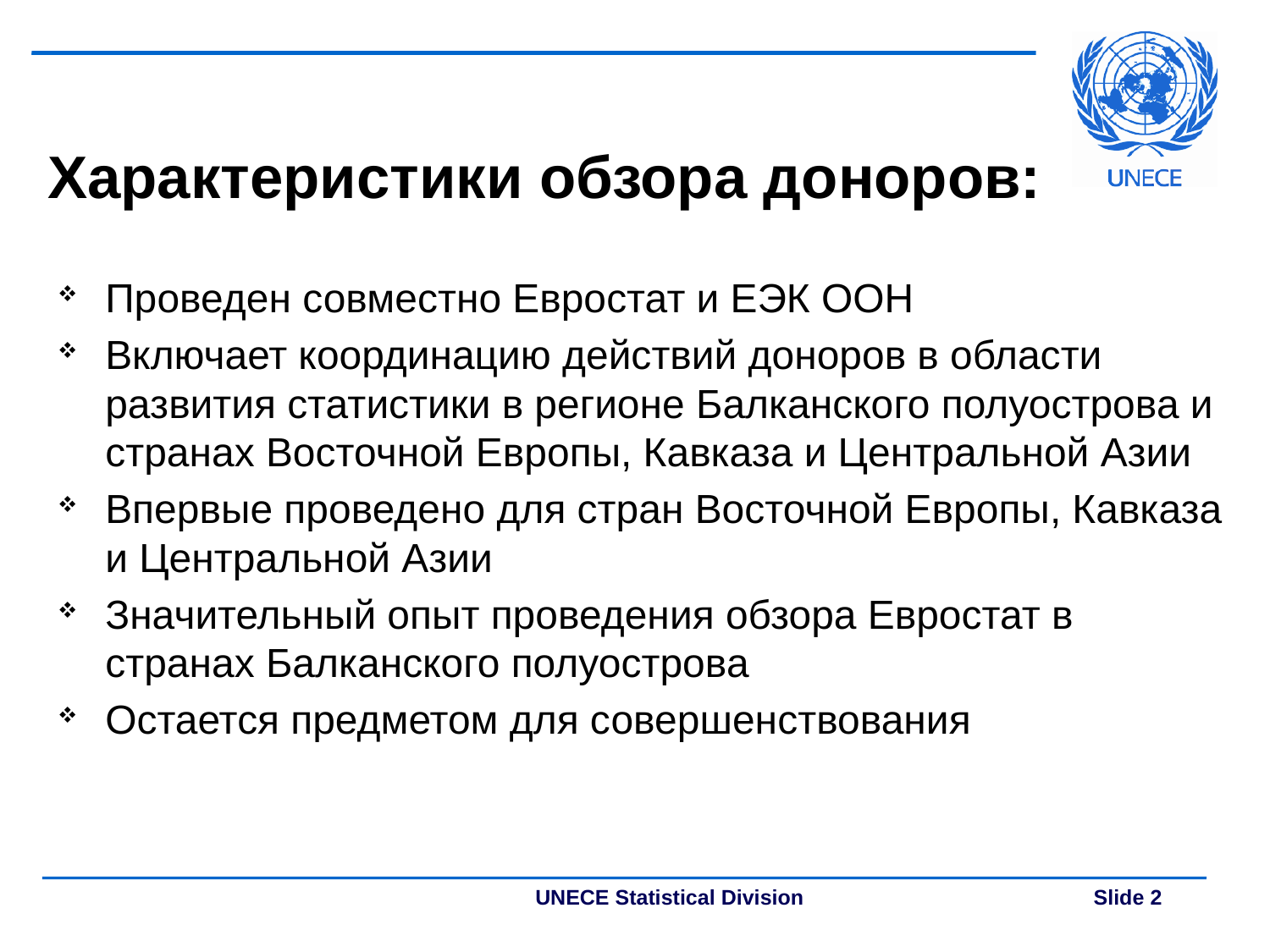

# Характеристики обзора доноров:
Проведен совместно Евростат и ЕЭК ООН
Включает координацию действий доноров в области развития статистики в регионе Балканского полуострова и странах Восточной Европы, Кавказа и Центральной Азии
Впервые проведено для стран Восточной Европы, Кавказа и Центральной Азии
Значительный опыт проведения обзора Евростат в странах Балканского полуострова
Остается предметом для совершенствования